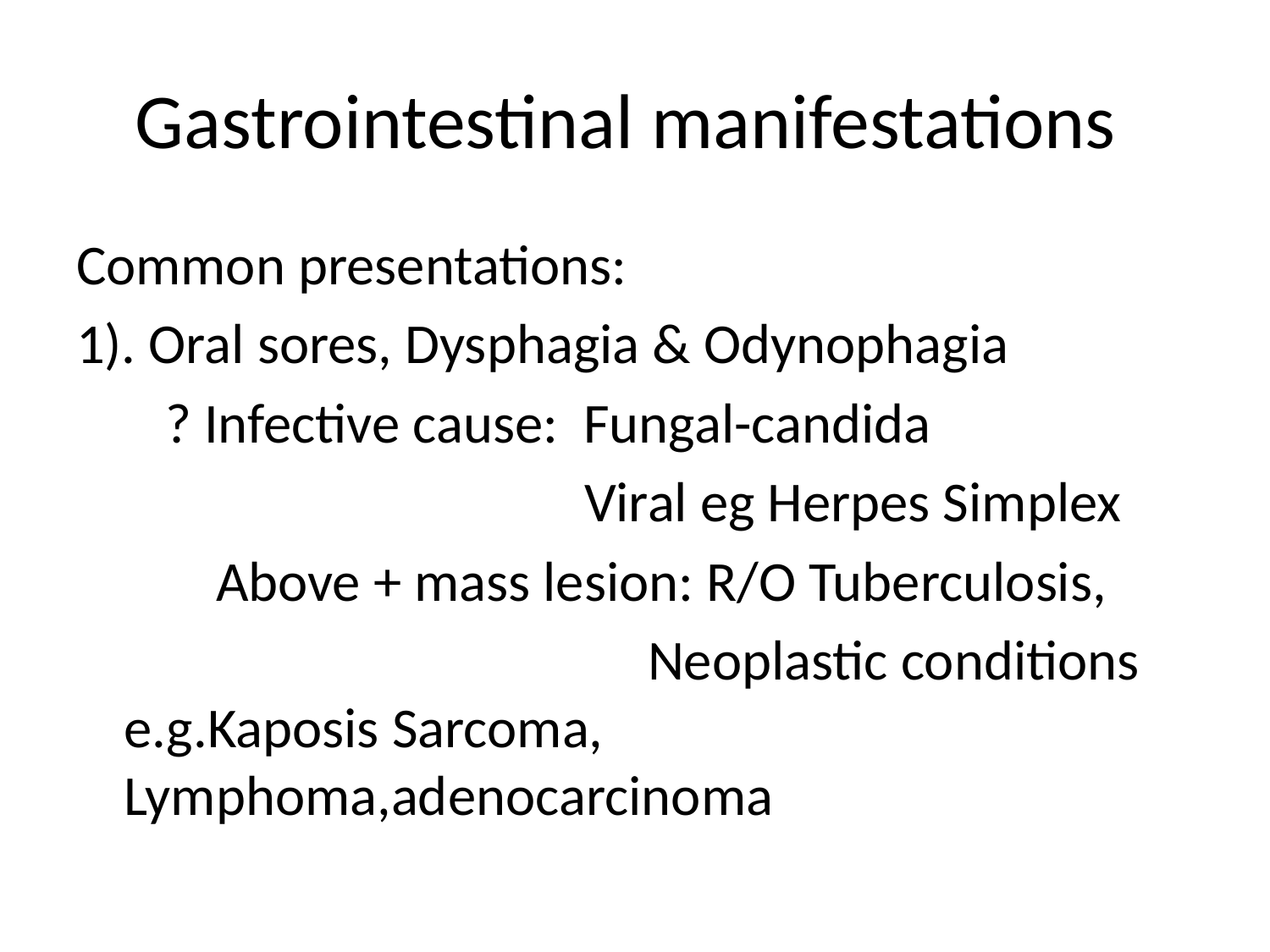

# Gastrointestinal manifestations
Common presentations:
1). Oral sores, Dysphagia & Odynophagia
       ? Infective cause:  Fungal-candida
                                        Viral eg Herpes Simplex
           Above + mass lesion: R/O Tuberculosis,
                                             Neoplastic conditions e.g.Kaposis Sarcoma, Lymphoma,adenocarcinoma